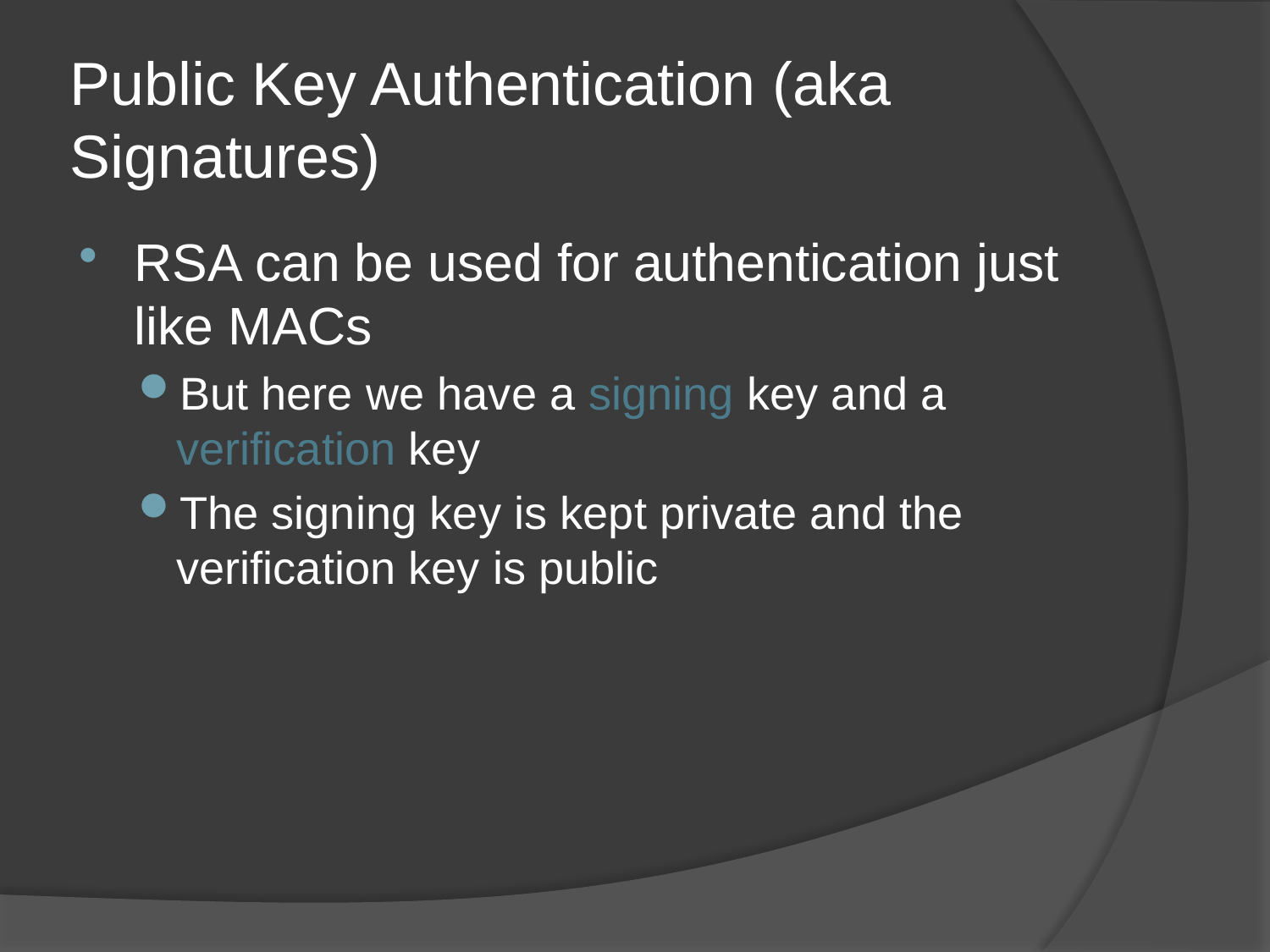

# Public Key Authentication (aka Signatures)
RSA can be used for authentication just like MACs
But here we have a signing key and a verification key
The signing key is kept private and the verification key is public